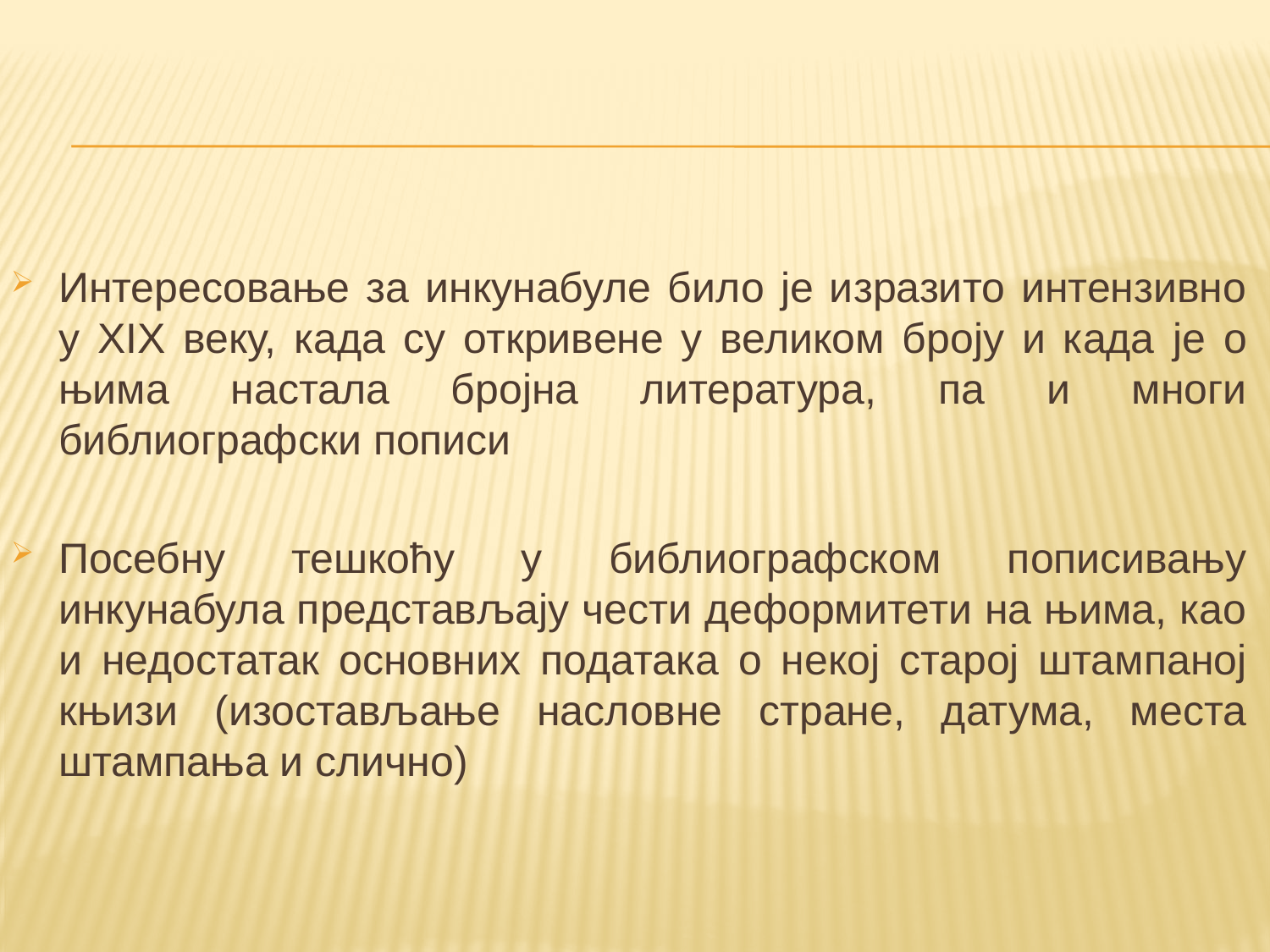

Интересовање за инкунабуле било је изразито интензивно у XIX веку, када су откривене у великом броју и када je о њима настала бројна литература, пa и многи библиографски пописи

Посебну тешкоћу у библиографском пописивању инкунабула представљају чести деформитети на њима, као и недостатак основних података о некој старој штампаној књизи (изостављање насловне стране, датума, места штампања и слично)